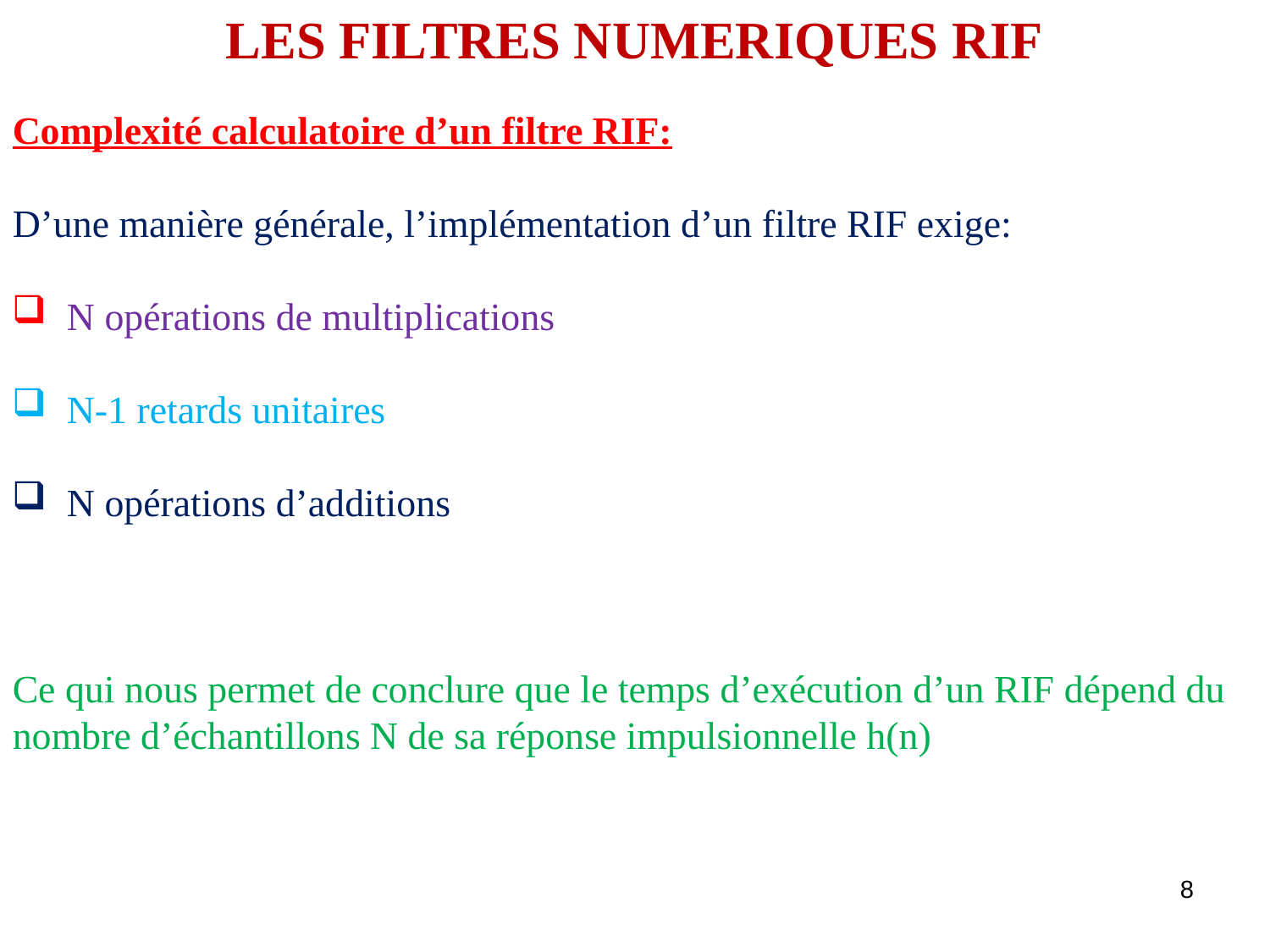

LES FILTRES NUMERIQUES RIF
Complexité calculatoire d’un filtre RIF:

D’une manière générale, l’implémentation d’un filtre RIF exige:

  N opérations de multiplications

  N-1 retards unitaires

  N opérations d’additions

Ce qui nous permet de conclure que le temps d’exécution d’un RIF dépend du nombre d’échantillons N de sa réponse impulsionnelle h(n)
8